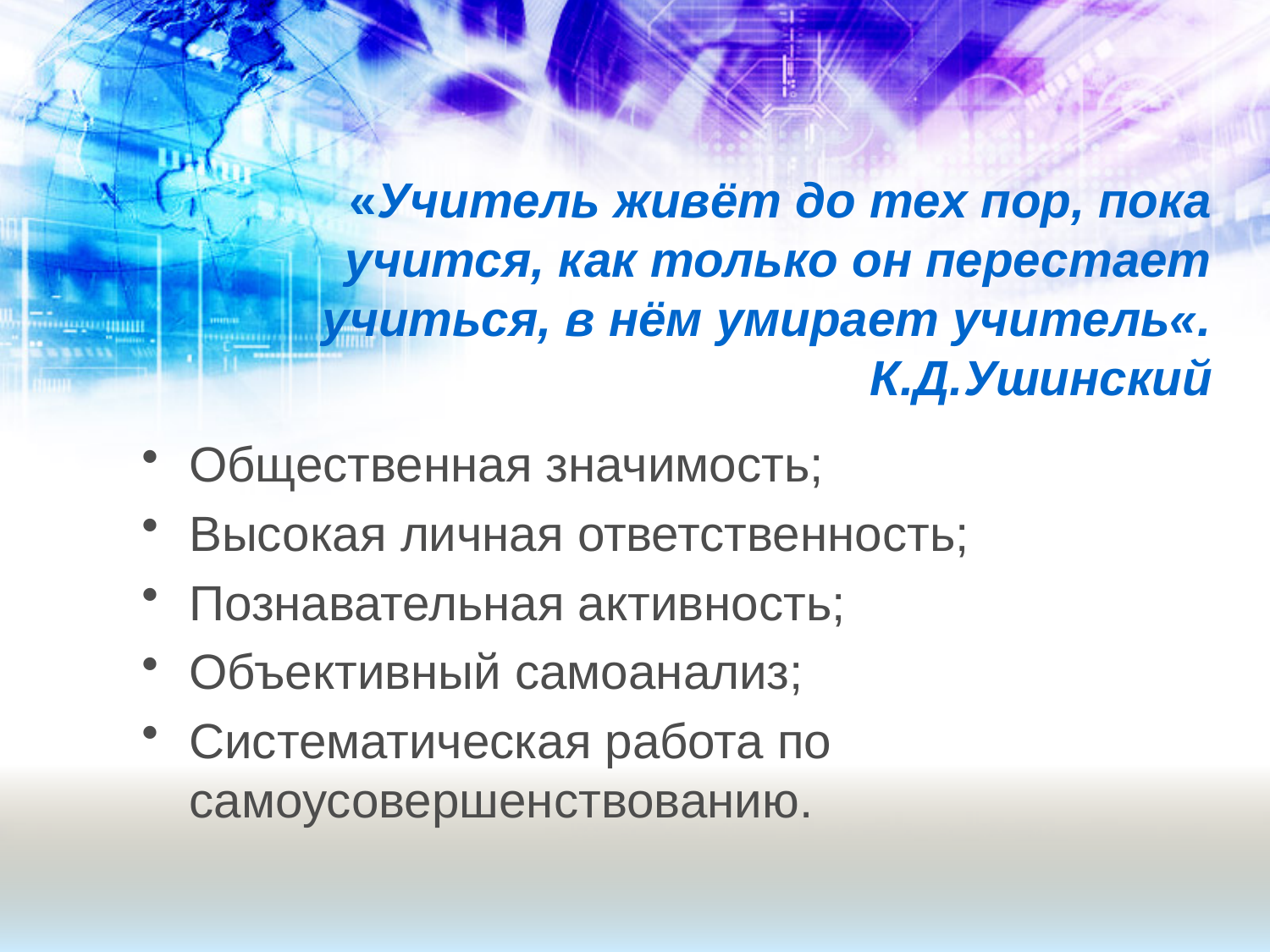

# «Учитель живёт до тех пор, пока учится, как только он перестает учиться, в нём умирает учитель«. К.Д.Ушинский
Общественная значимость;
Высокая личная ответственность;
Познавательная активность;
Объективный самоанализ;
Систематическая работа по самоусовершенствованию.